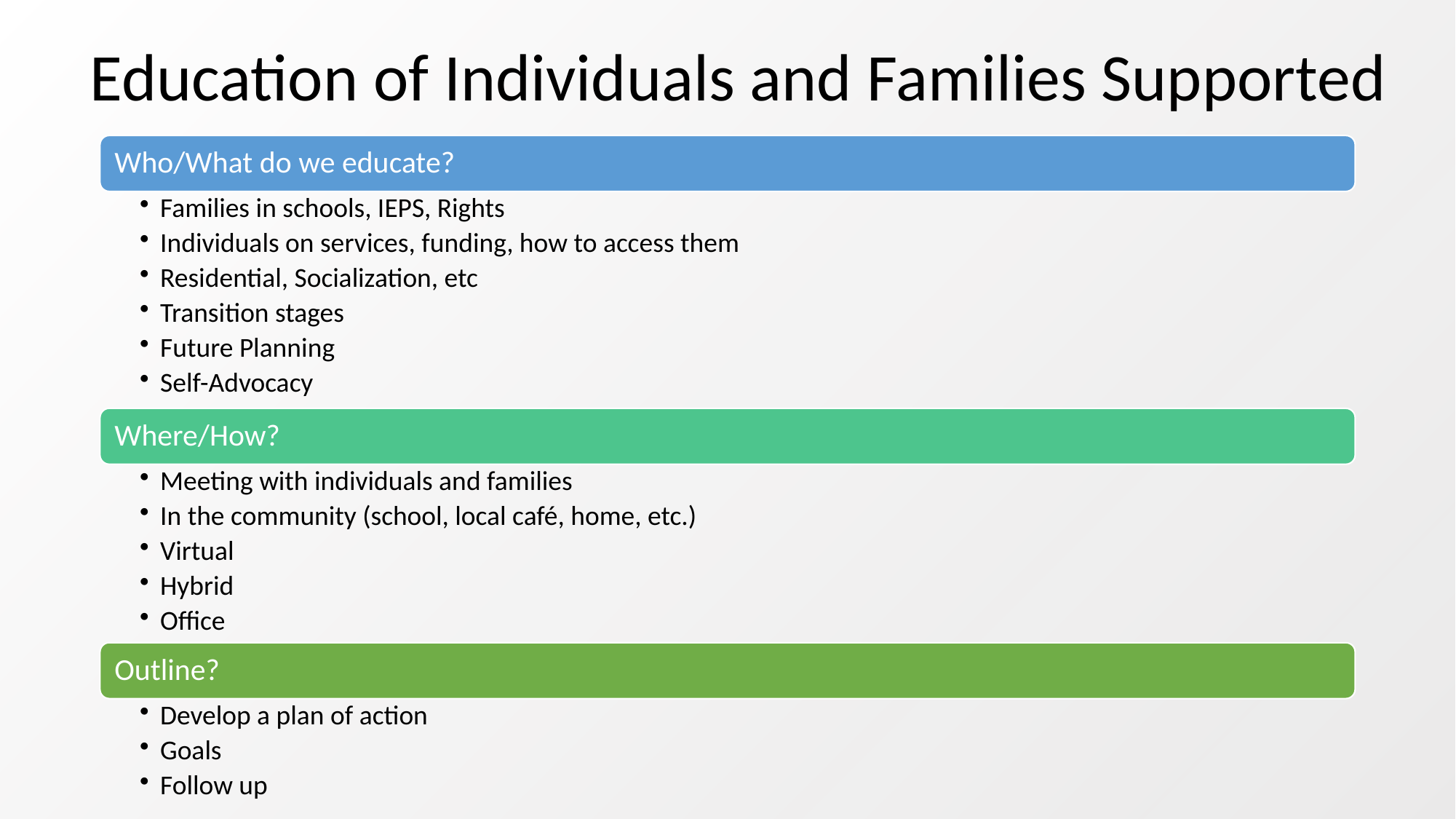

# Education of Individuals and Families Supported
Who/What do we educate?
Families in schools, IEPS, Rights
Individuals on services, funding, how to access them
Residential, Socialization, etc
Transition stages
Future Planning
Self-Advocacy
Where/How?
Meeting with individuals and families
In the community (school, local café, home, etc.)
Virtual
Hybrid
Office
Outline?
Develop a plan of action
Goals
Follow up